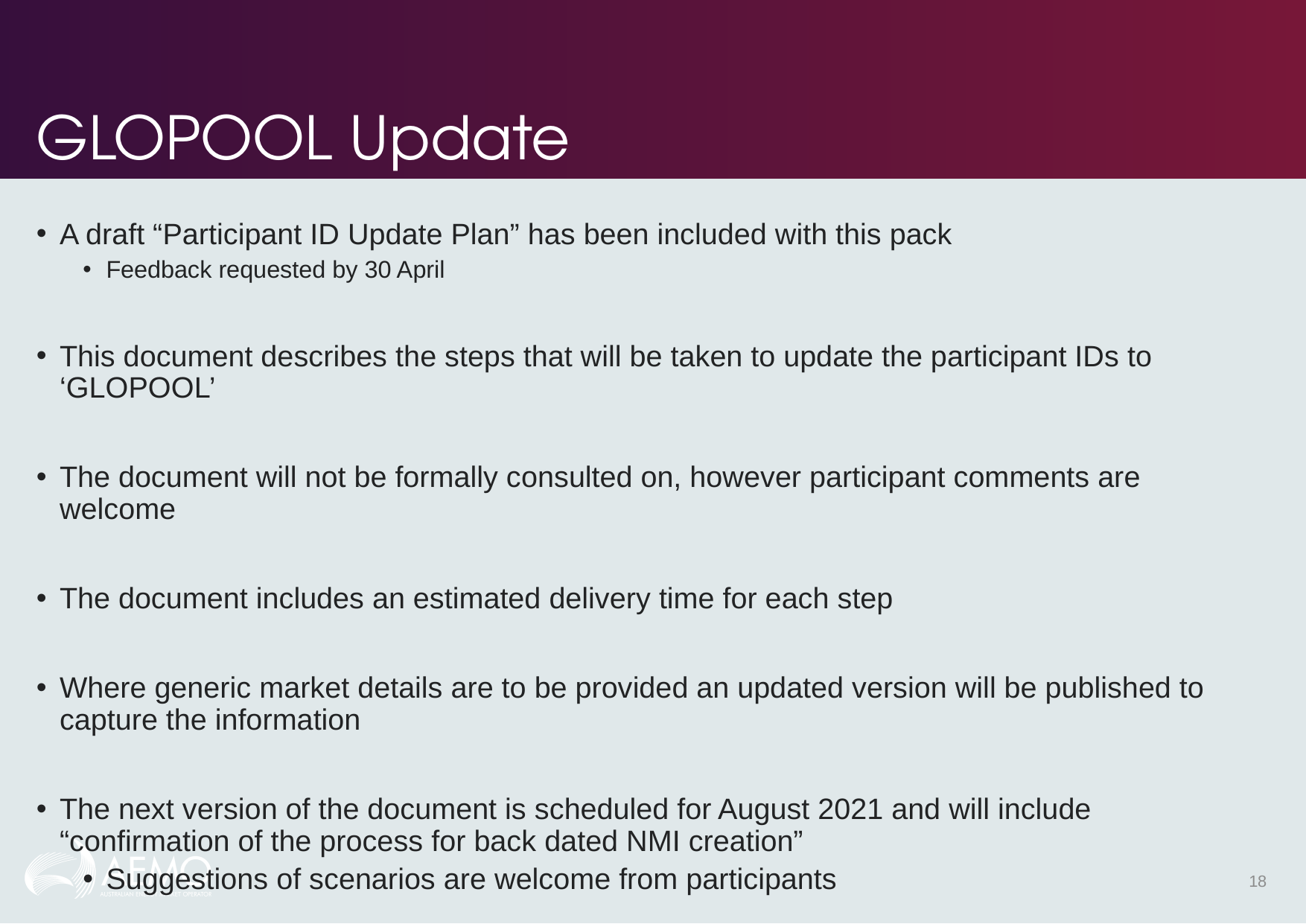

# GLOPOOL Update
A draft “Participant ID Update Plan” has been included with this pack
Feedback requested by 30 April

This document describes the steps that will be taken to update the participant IDs to ‘GLOPOOL’

The document will not be formally consulted on, however participant comments are welcome

The document includes an estimated delivery time for each step

Where generic market details are to be provided an updated version will be published to capture the information

The next version of the document is scheduled for August 2021 and will include “confirmation of the process for back dated NMI creation”
Suggestions of scenarios are welcome from participants

18